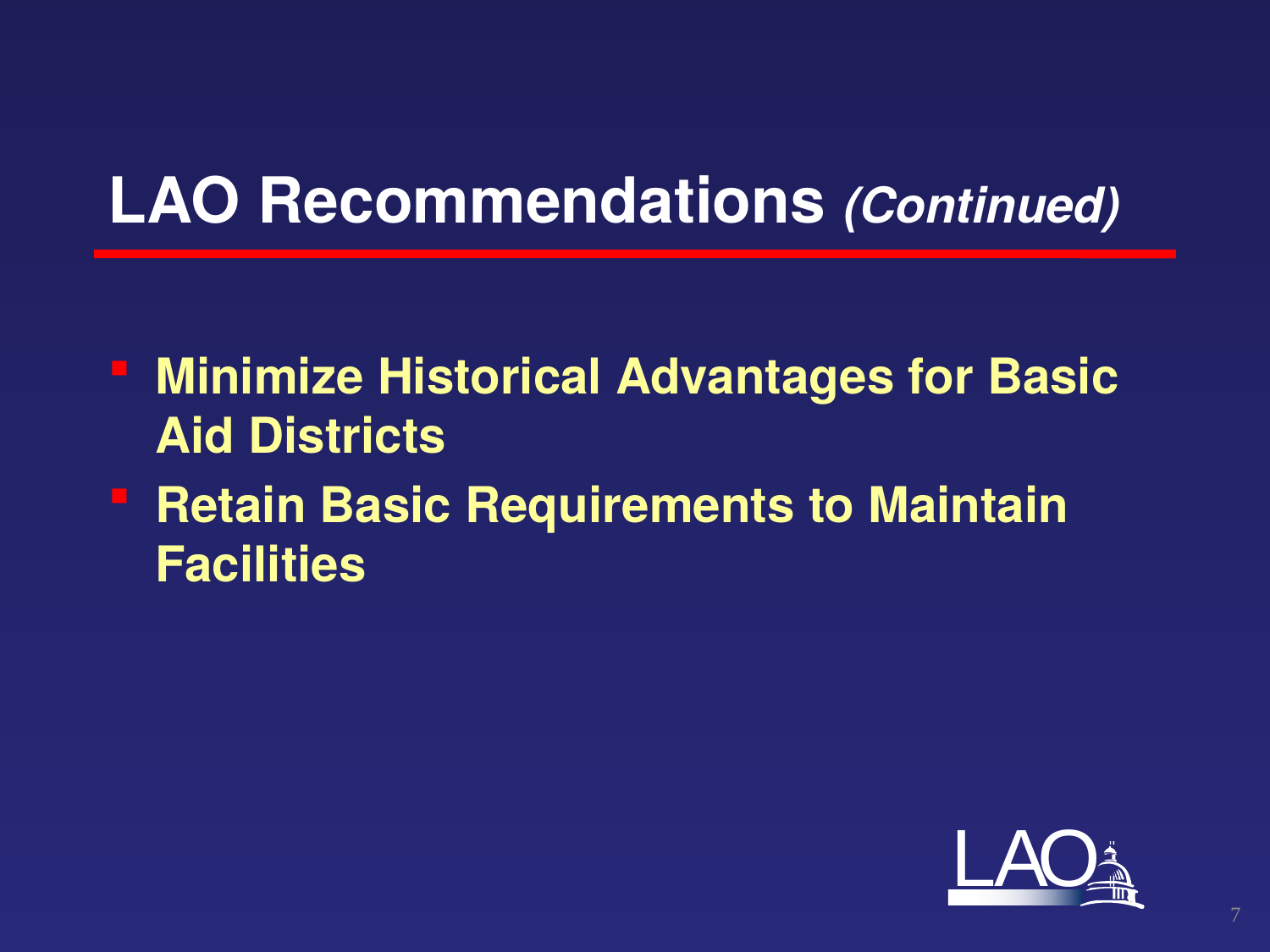

# LAO Recommendations (Continued)
Minimize Historical Advantages for Basic Aid Districts
Retain Basic Requirements to Maintain Facilities
7